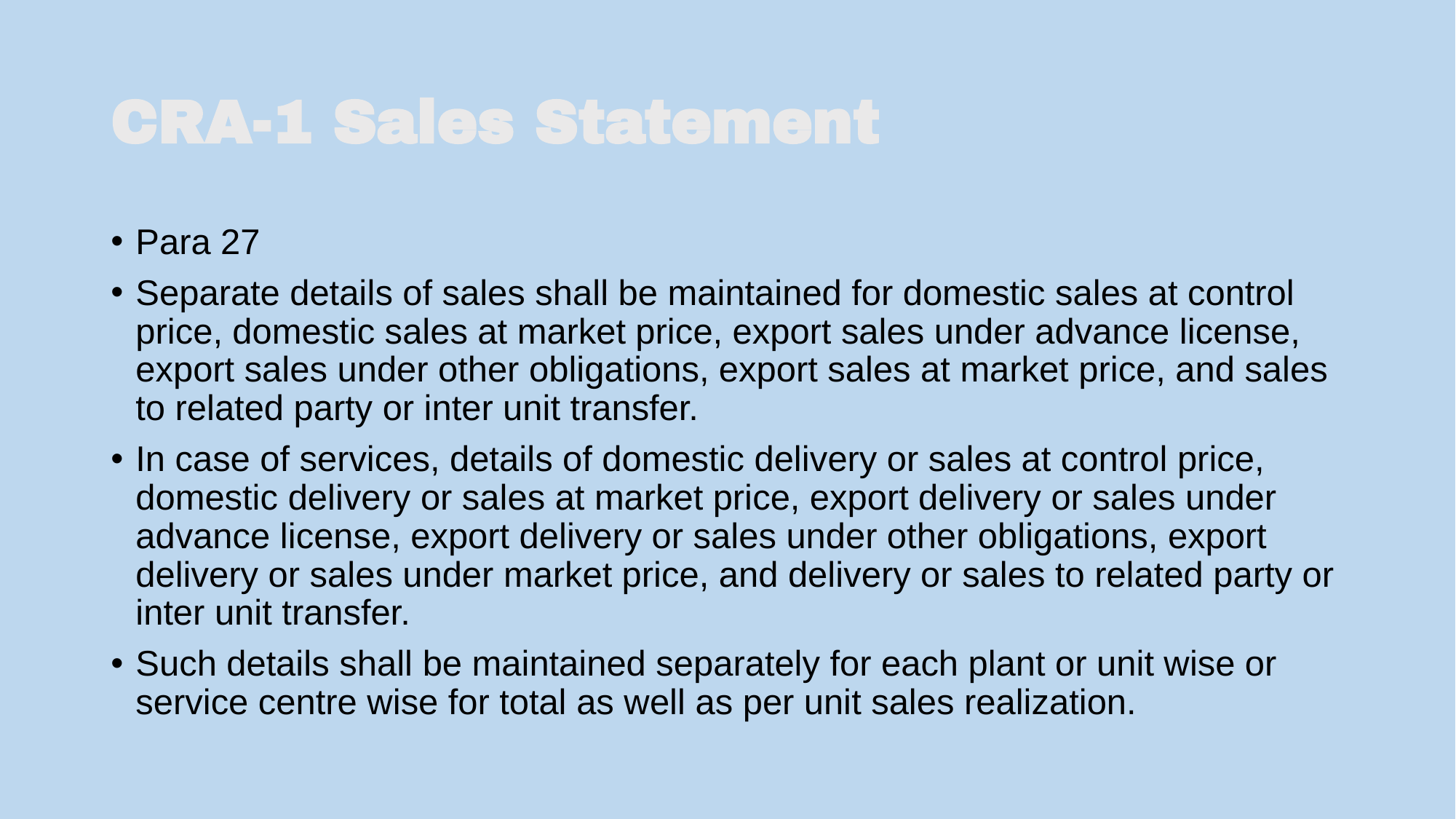

# CRA-1 Sales Statement
Para 27
Separate details of sales shall be maintained for domestic sales at control price, domestic sales at market price, export sales under advance license, export sales under other obligations, export sales at market price, and sales to related party or inter unit transfer.
In case of services, details of domestic delivery or sales at control price, domestic delivery or sales at market price, export delivery or sales under advance license, export delivery or sales under other obligations, export delivery or sales under market price, and delivery or sales to related party or inter unit transfer.
Such details shall be maintained separately for each plant or unit wise or service centre wise for total as well as per unit sales realization.